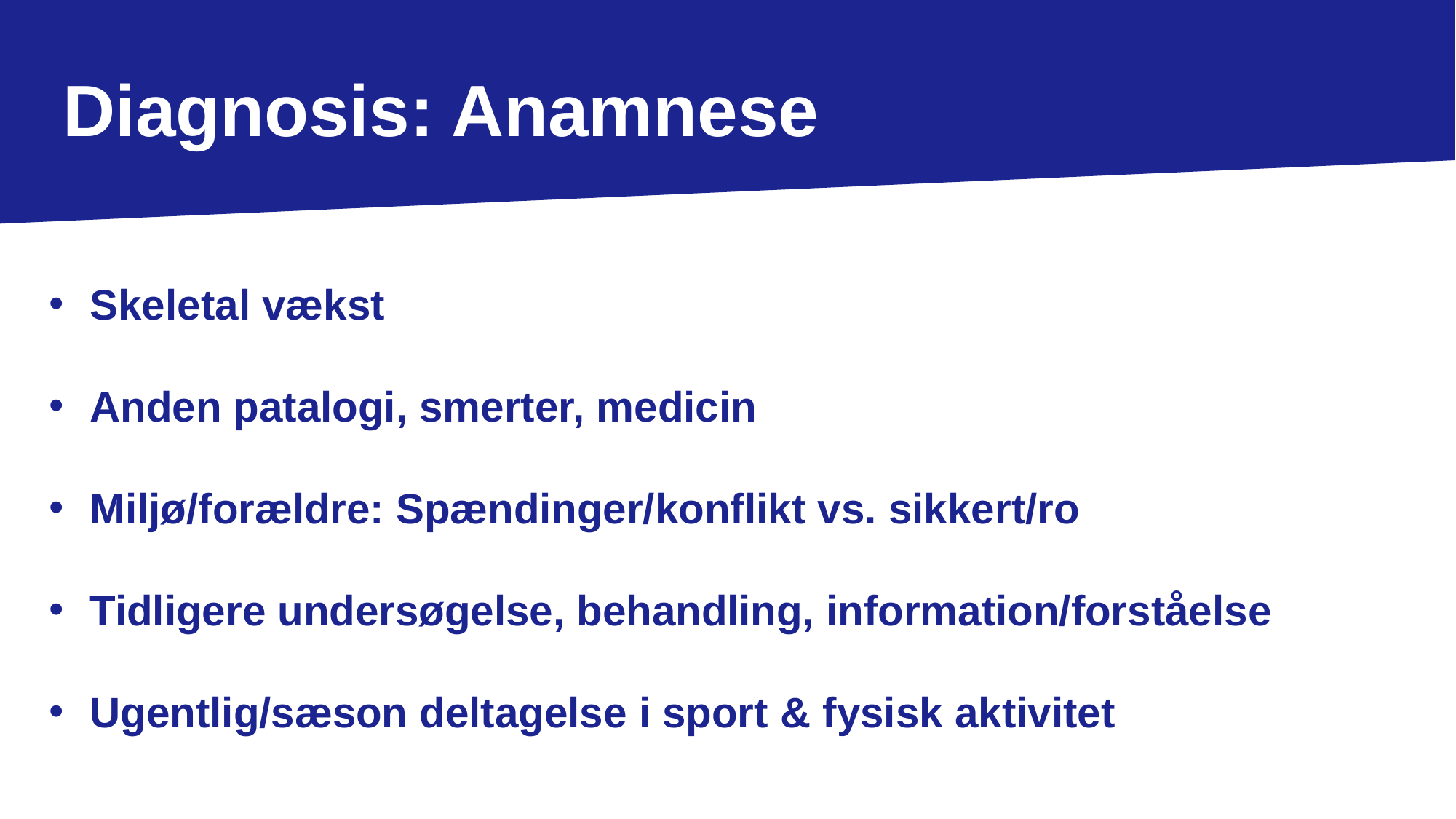

Diagnosis: Anamnese
Skeletal vækst
Anden patalogi, smerter, medicin
Miljø/forældre: Spændinger/konflikt vs. sikkert/ro
Tidligere undersøgelse, behandling, information/forståelse
Ugentlig/sæson deltagelse i sport & fysisk aktivitet